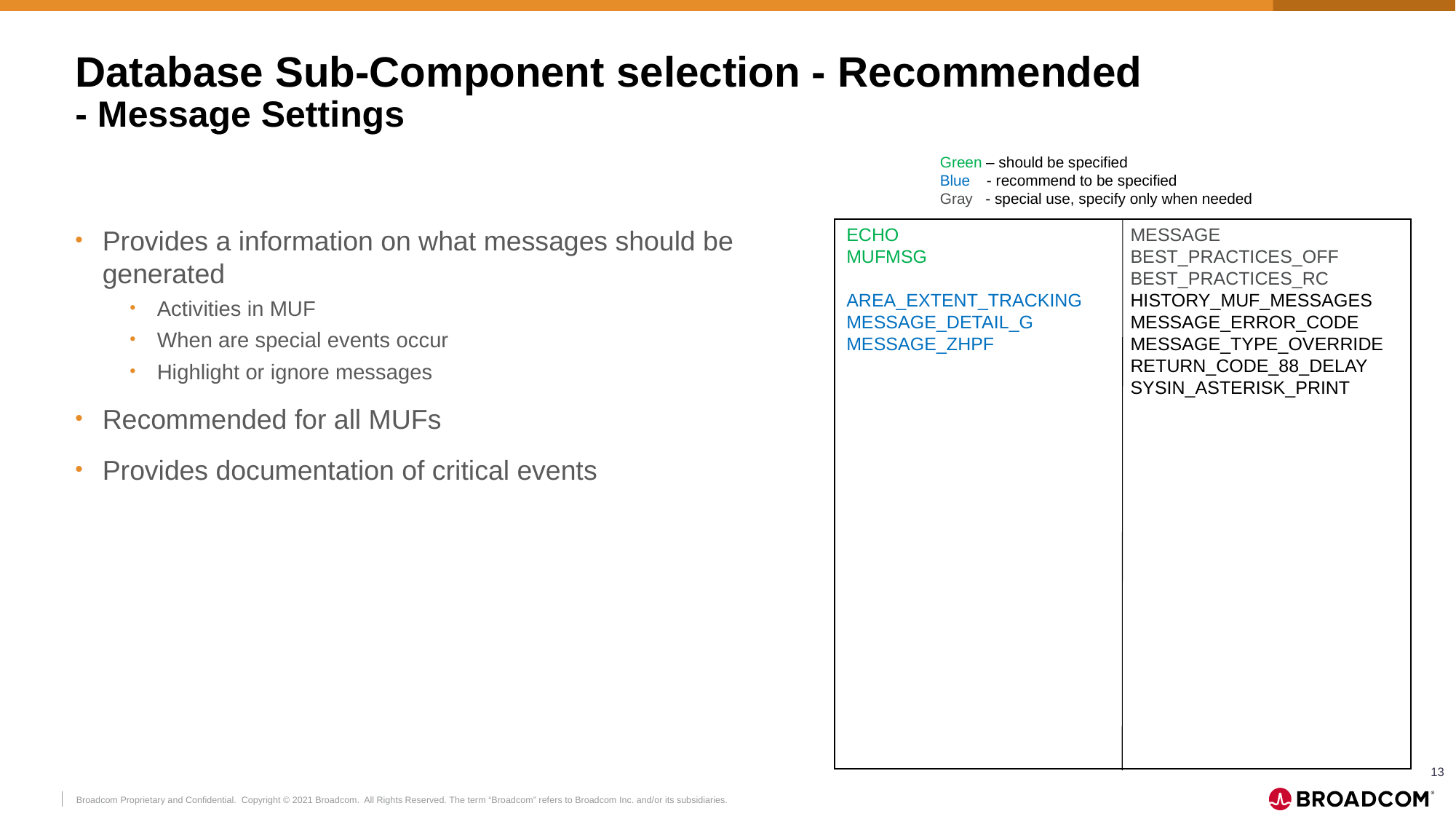

# Database Sub-Component selection - Recommended - Message Settings
Green – should be specified
Blue    - recommend to be specified
Gray   - special use, specify only when needed
Provides a information on what messages should be generated
Activities in MUF
When are special events occur
Highlight or ignore messages
Recommended for all MUFs
Provides documentation of critical events

ECHO
MUFMSG

AREA_EXTENT_TRACKING
MESSAGE_DETAIL_G
MESSAGE_ZHPF

MESSAGE
BEST_PRACTICES_OFF
BEST_PRACTICES_RC
HISTORY_MUF_MESSAGES
MESSAGE_ERROR_CODE
MESSAGE_TYPE_OVERRIDE
RETURN_CODE_88_DELAY
SYSIN_ASTERISK_PRINT

13